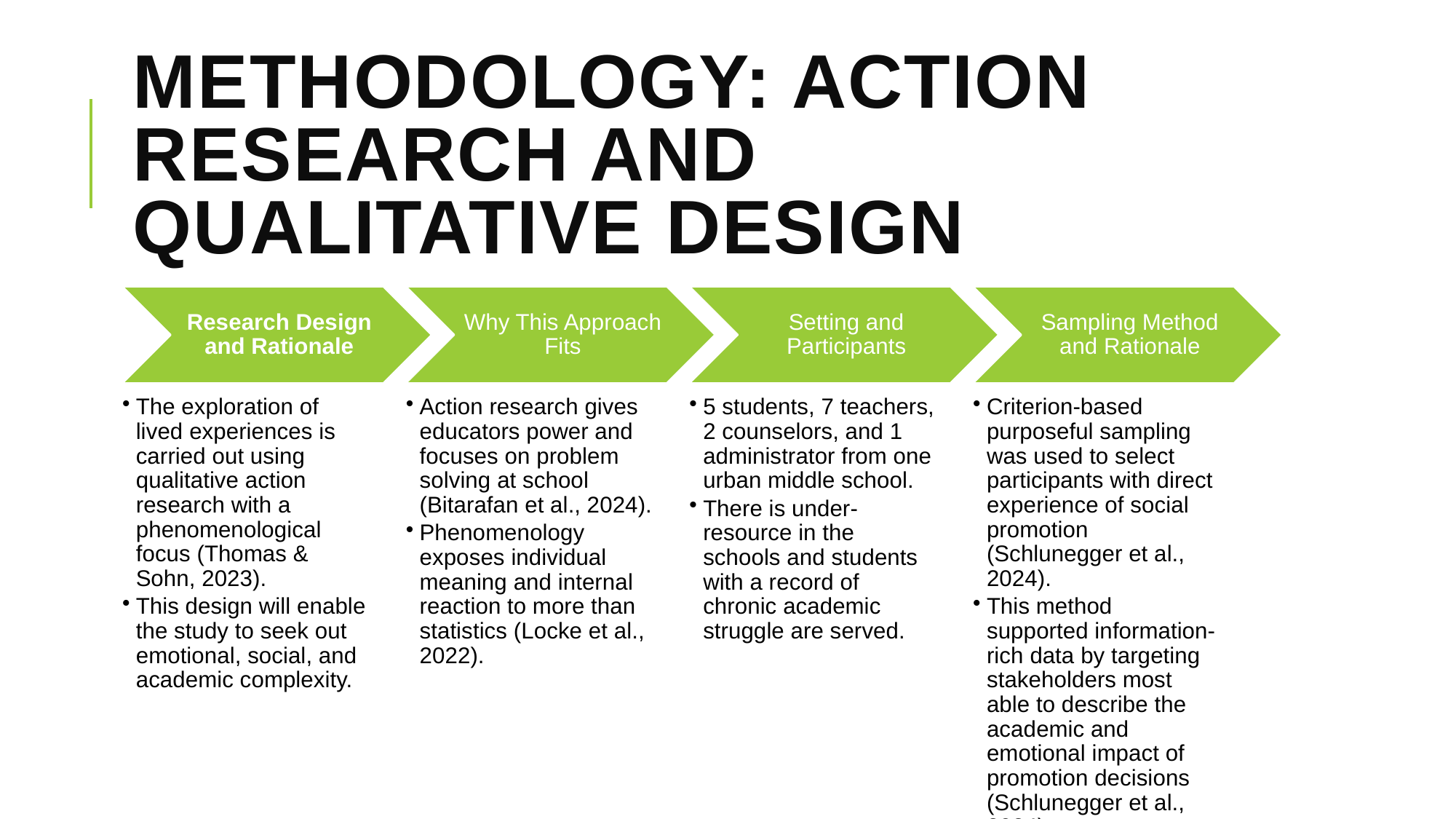

# Methodology: Action Research and Qualitative Design
Research Design and Rationale
The exploration of lived experiences is carried out using qualitative action research with a phenomenological focus (Thomas & Sohn, 2023).
This design will enable the study to seek out emotional, social, and academic complexity.
Why This Approach Fits
Action research gives educators power and focuses on problem solving at school (Bitarafan et al., 2024).
Phenomenology exposes individual meaning and internal reaction to more than statistics (Locke et al., 2022).
Setting and Participants
5 students, 7 teachers, 2 counselors, and 1 administrator from one urban middle school.
There is under-resource in the schools and students with a record of chronic academic struggle are served.
Sampling Method and Rationale
Criterion-based purposeful sampling was used to select participants with direct experience of social promotion (Schlunegger et al., 2024).
This method supported information-rich data by targeting stakeholders most able to describe the academic and emotional impact of promotion decisions (Schlunegger et al., 2024).